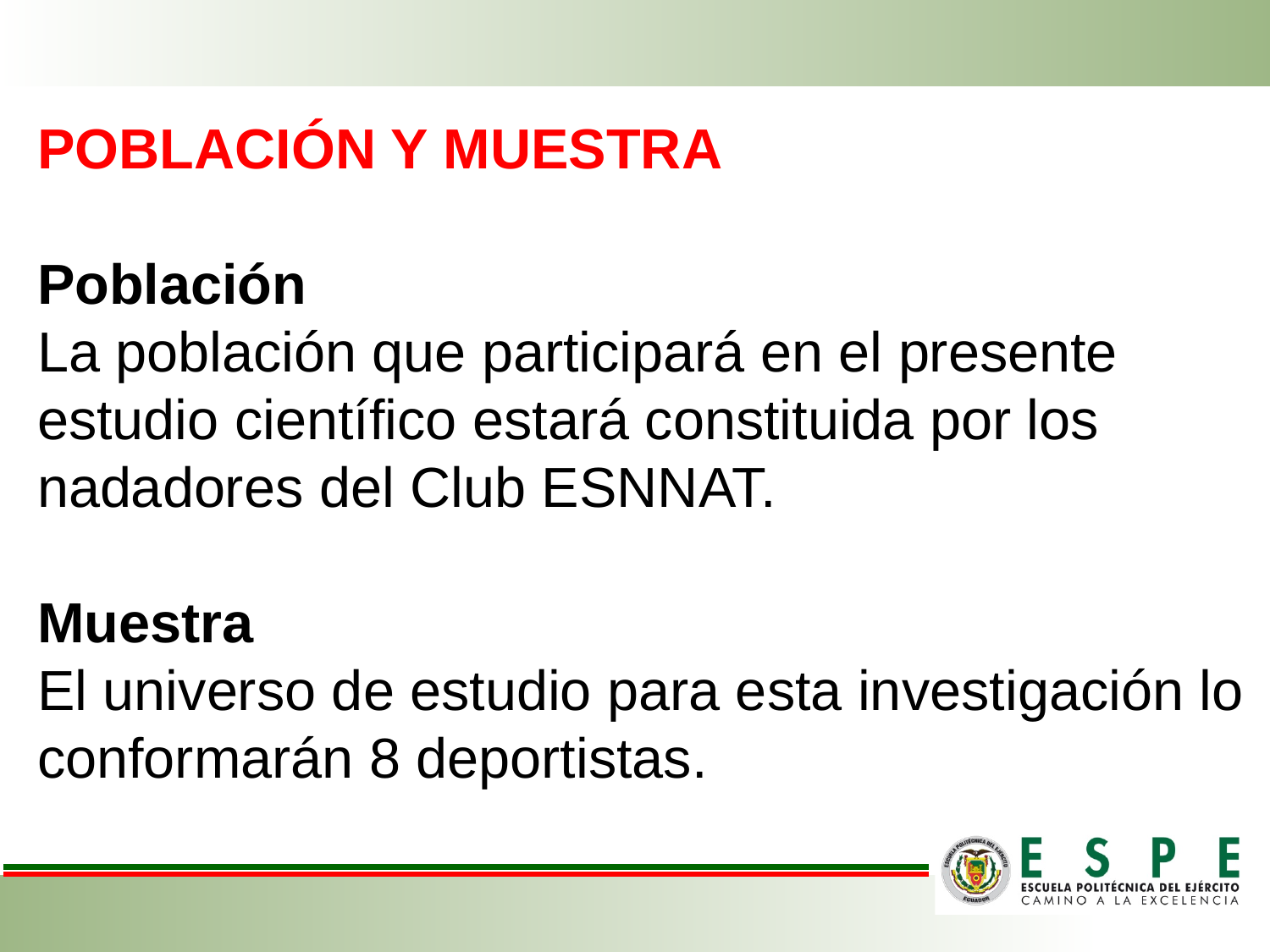

POBLACIÓN Y MUESTRA

Población
La población que participará en el presente estudio científico estará constituida por los nadadores del Club ESNNAT.

Muestra
El universo de estudio para esta investigación lo conformarán 8 deportistas.